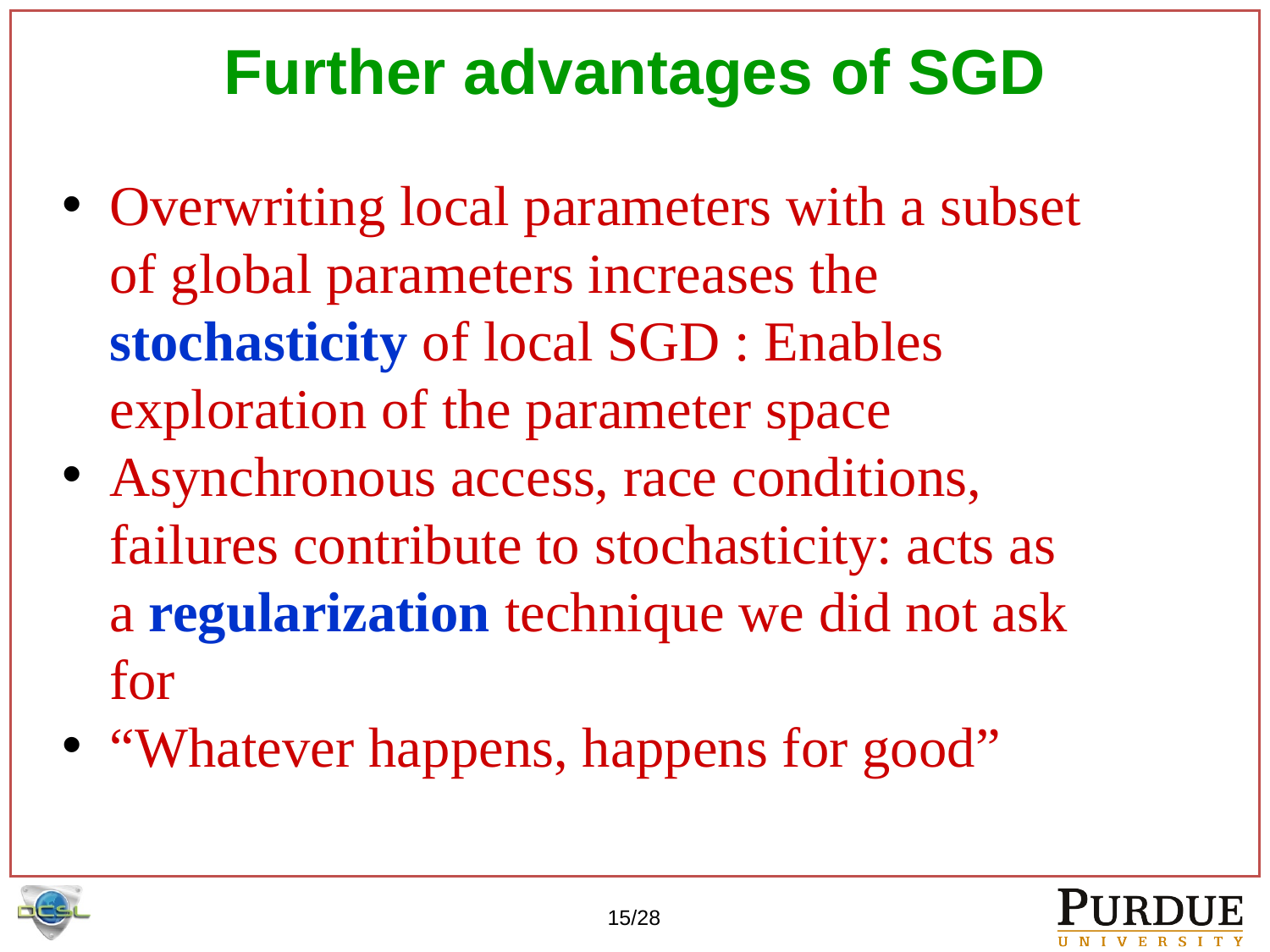

Further advantages of SGD
Overwriting local parameters with a subset of global parameters increases the stochasticity of local SGD : Enables exploration of the parameter space
Asynchronous access, race conditions, failures contribute to stochasticity: acts as a regularization technique we did not ask for
“Whatever happens, happens for good”